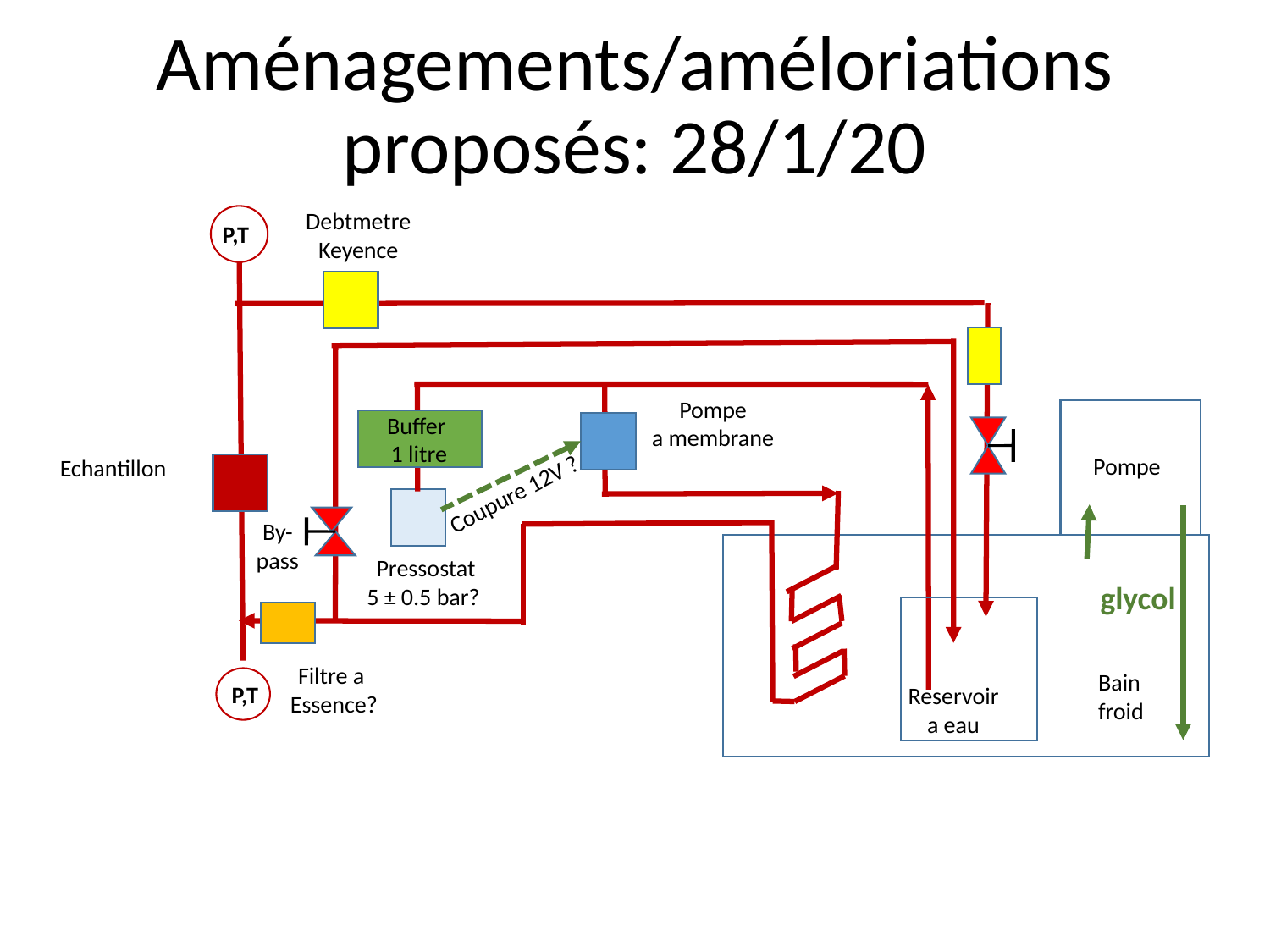

# Aménagements/améloriations proposés: 28/1/20
Debtmetre Keyence

P,T

Pompe
a membrane

Buffer
1 litre

Pompe
Echantillon

Coupure 12V ?

By-
pass

Pressostat
5 ± 0.5 bar?
glycol

Filtre a
Essence?
Bain
froid

Reservoir a eau
P,T